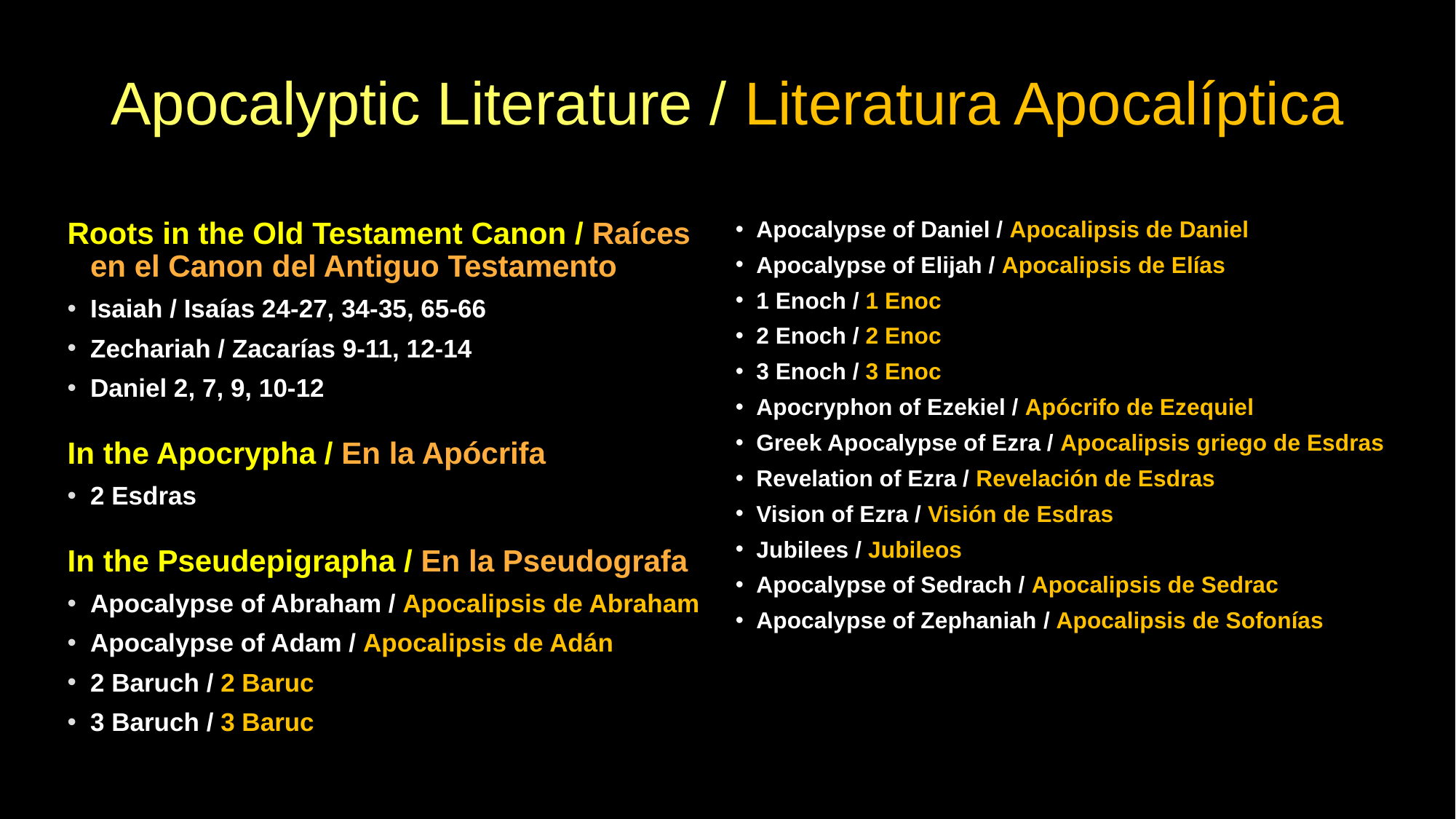

# Apocalyptic Literature / Literatura Apocalíptica
Roots in the Old Testament Canon / Raíces en el Canon del Antiguo Testamento
Isaiah / Isaías 24-27, 34-35, 65-66
Zechariah / Zacarías 9-11, 12-14
Daniel 2, 7, 9, 10-12

In the Apocrypha / En la Apócrifa
2 Esdras

In the Pseudepigrapha / En la Pseudografa
Apocalypse of Abraham / Apocalipsis de Abraham
Apocalypse of Adam / Apocalipsis de Adán
2 Baruch / 2 Baruc
3 Baruch / 3 Baruc
Apocalypse of Daniel / Apocalipsis de Daniel
Apocalypse of Elijah / Apocalipsis de Elías
1 Enoch / 1 Enoc
2 Enoch / 2 Enoc
3 Enoch / 3 Enoc
Apocryphon of Ezekiel / Apócrifo de Ezequiel
Greek Apocalypse of Ezra / Apocalipsis griego de Esdras
Revelation of Ezra / Revelación de Esdras
Vision of Ezra / Visión de Esdras
Jubilees / Jubileos
Apocalypse of Sedrach / Apocalipsis de Sedrac
Apocalypse of Zephaniah / Apocalipsis de Sofonías